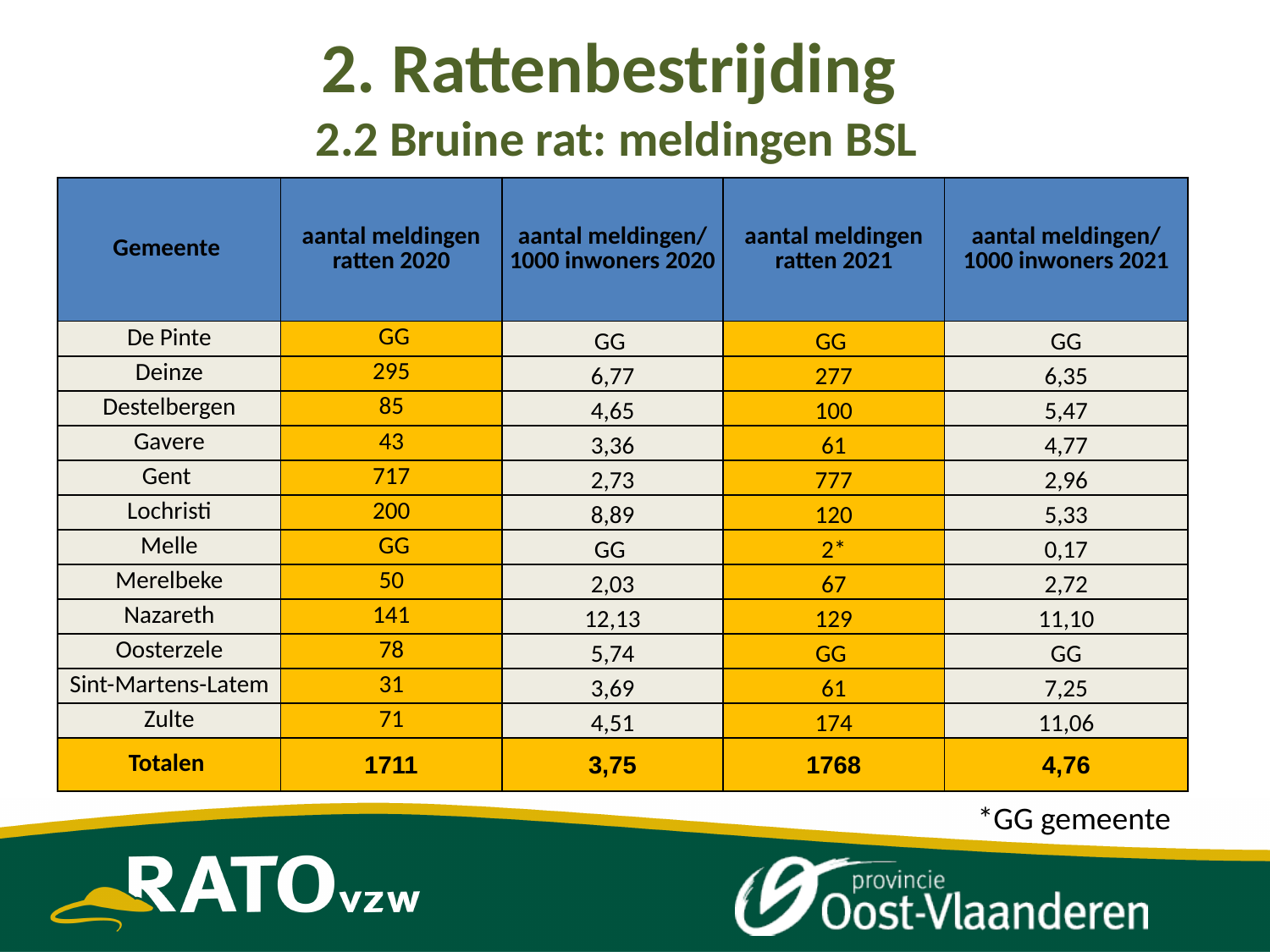

2. Rattenbestrijding
2.2 Bruine rat: meldingen BSL
| Gemeente | aantal meldingen ratten 2020 | aantal meldingen/ 1000 inwoners 2020 | aantal meldingen ratten 2021 | aantal meldingen/ 1000 inwoners 2021 |
| --- | --- | --- | --- | --- |
| De Pinte | GG | GG | GG | GG |
| Deinze | 295 | 6,77 | 277 | 6,35 |
| Destelbergen | 85 | 4,65 | 100 | 5,47 |
| Gavere | 43 | 3,36 | 61 | 4,77 |
| Gent | 717 | 2,73 | 777 | 2,96 |
| Lochristi | 200 | 8,89 | 120 | 5,33 |
| Melle | GG | GG | 2\* | 0,17 |
| Merelbeke | 50 | 2,03 | 67 | 2,72 |
| Nazareth | 141 | 12,13 | 129 | 11,10 |
| Oosterzele | 78 | 5,74 | GG | GG |
| Sint-Martens-Latem | 31 | 3,69 | 61 | 7,25 |
| Zulte | 71 | 4,51 | 174 | 11,06 |
| Totalen | 1711 | 3,75 | 1768 | 4,76 |
*GG gemeente